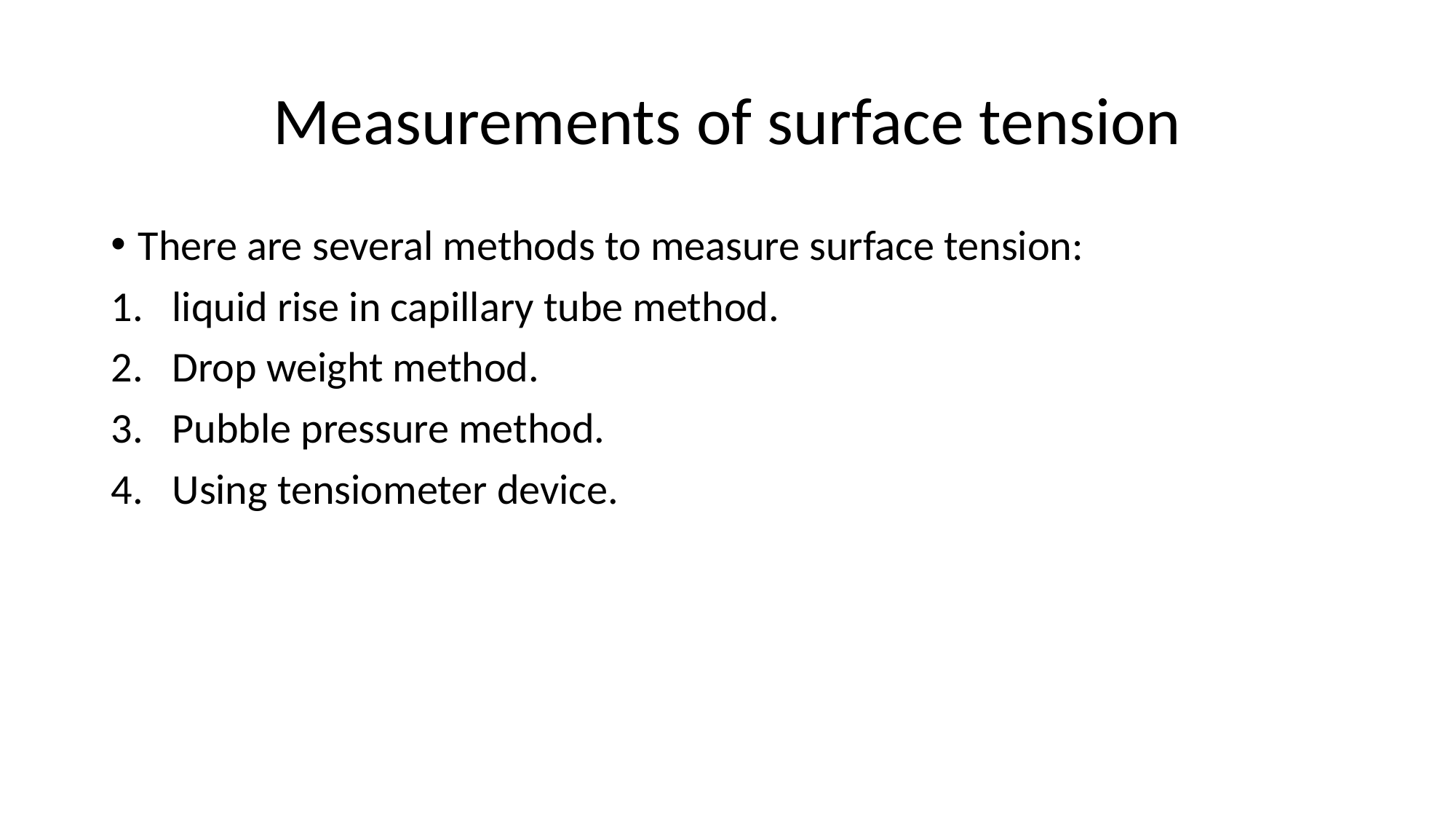

# Measurements of surface tension
There are several methods to measure surface tension:
liquid rise in capillary tube method.
Drop weight method.
Pubble pressure method.
Using tensiometer device.